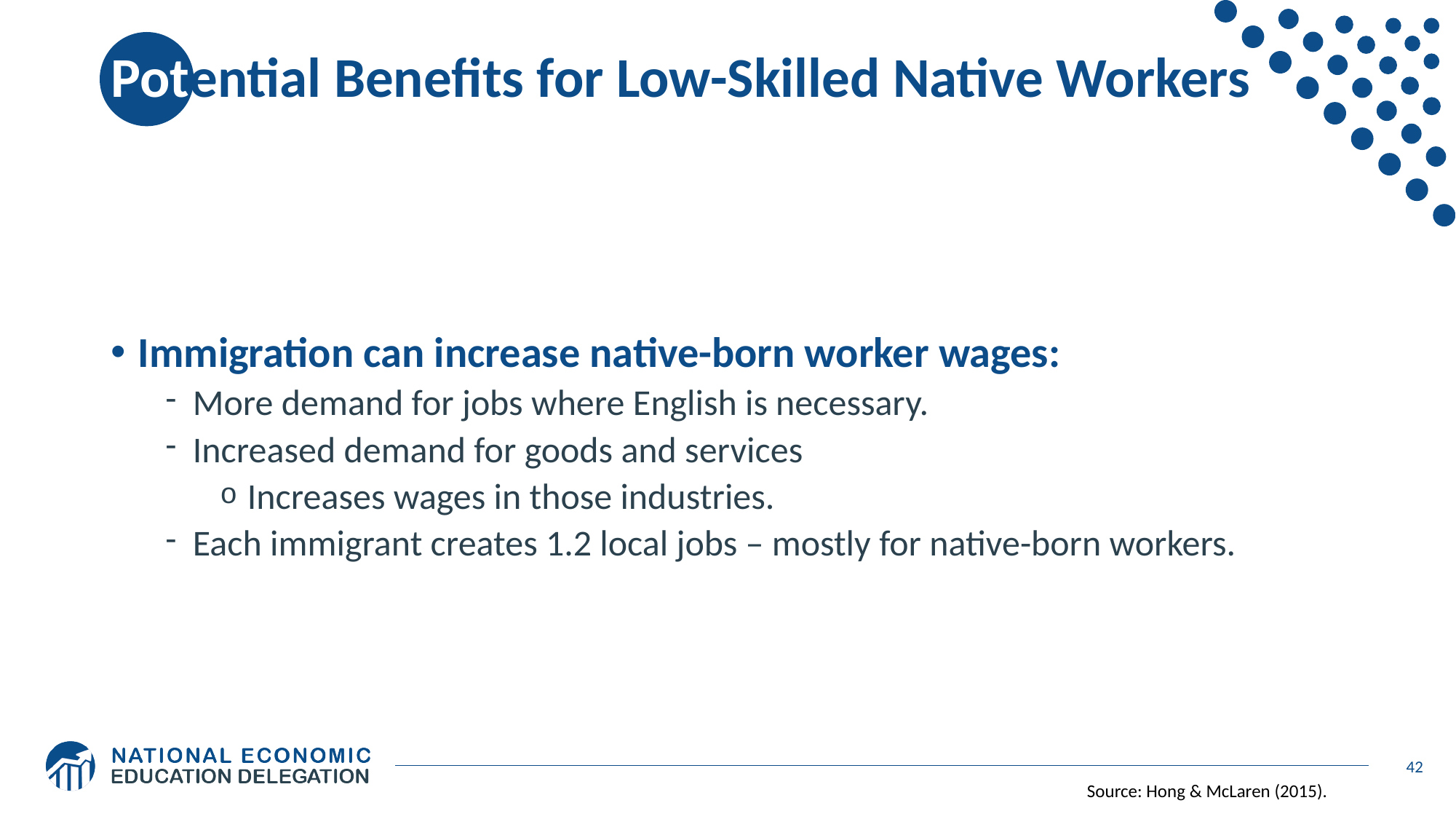

# Potential Benefits for Low-Skilled Native Workers
Immigration can increase native-born worker wages:
More demand for jobs where English is necessary.
Increased demand for goods and services
Increases wages in those industries.
Each immigrant creates 1.2 local jobs – mostly for native-born workers.
42
Source: Hong & McLaren (2015).